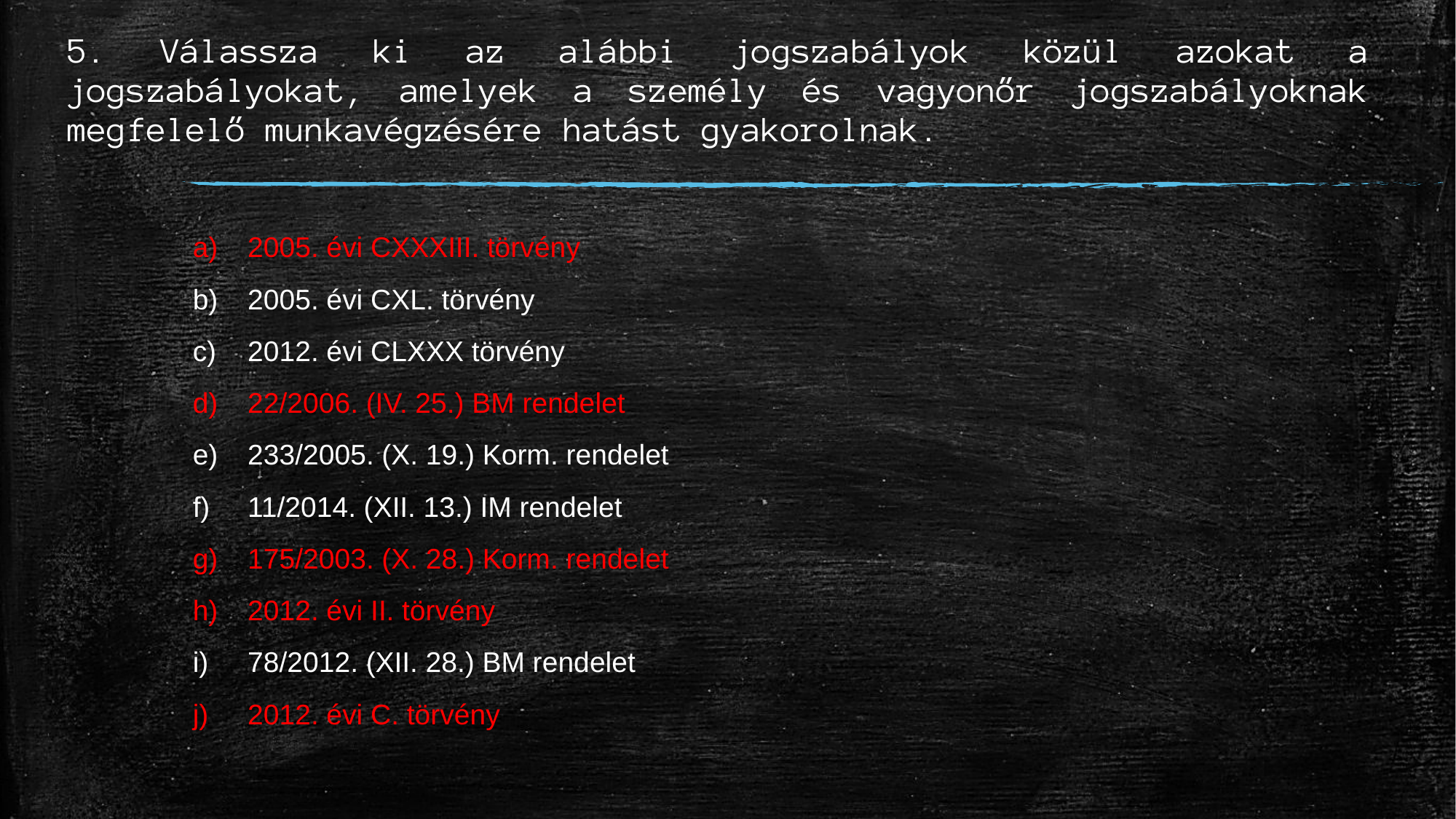

# 5. Válassza ki az alábbi jogszabályok közül azokat a jogszabályokat, amelyek a személy és vagyonőr jogszabályoknak megfelelő munkavégzésére hatást gyakorolnak.
2005. évi CXXXIII. törvény
2005. évi CXL. törvény
2012. évi CLXXX törvény
22/2006. (IV. 25.) BM rendelet
233/2005. (X. 19.) Korm. rendelet
11/2014. (XII. 13.) IM rendelet
175/2003. (X. 28.) Korm. rendelet
2012. évi II. törvény
78/2012. (XII. 28.) BM rendelet
2012. évi C. törvény